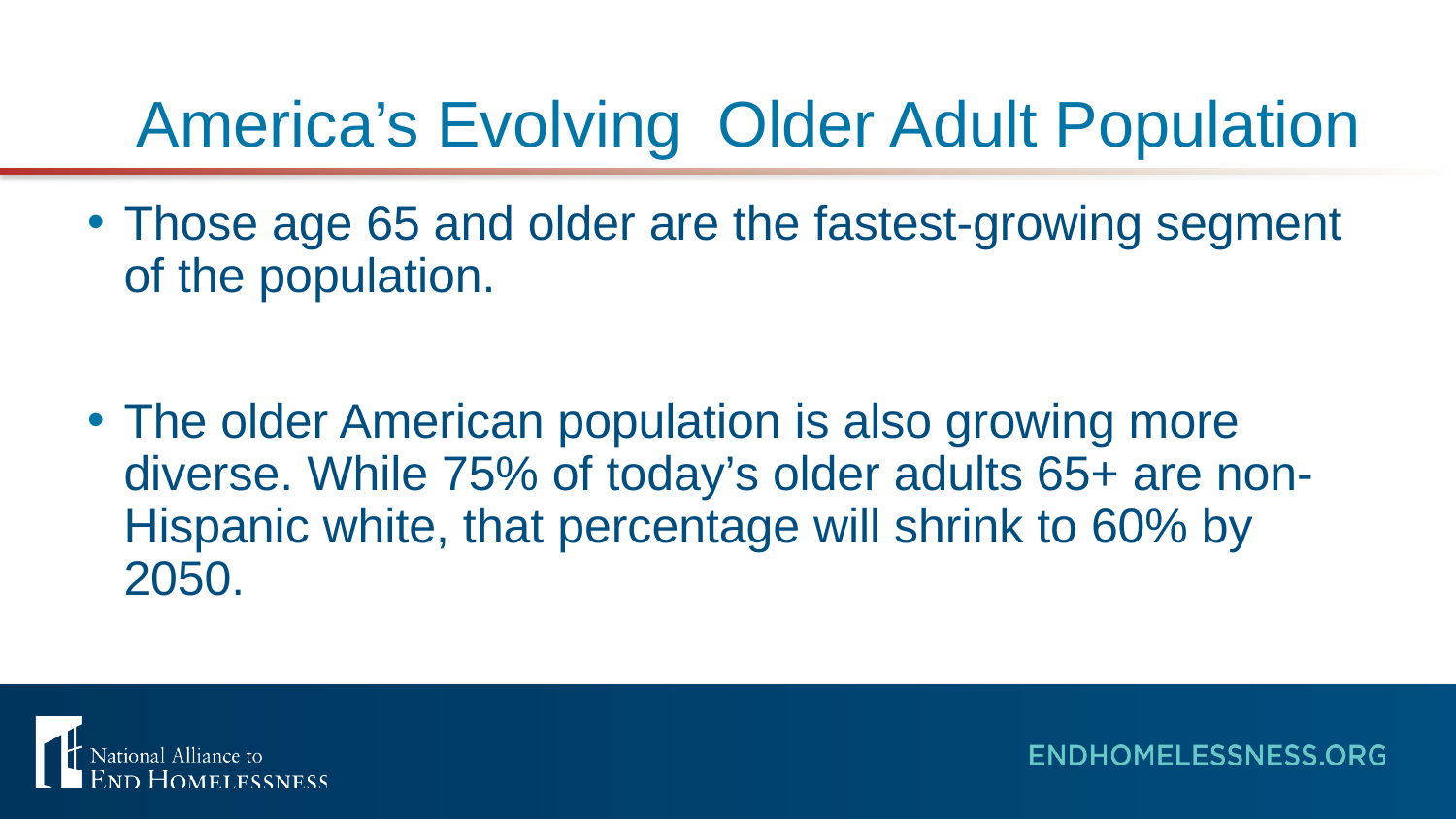

# America’s Evolving  Older Adult Population
Those age 65 and older are the fastest-growing segment of the population.

The older American population is also growing more diverse. While 75% of today’s older adults 65+ are non-Hispanic white, that percentage will shrink to 60% by 2050.